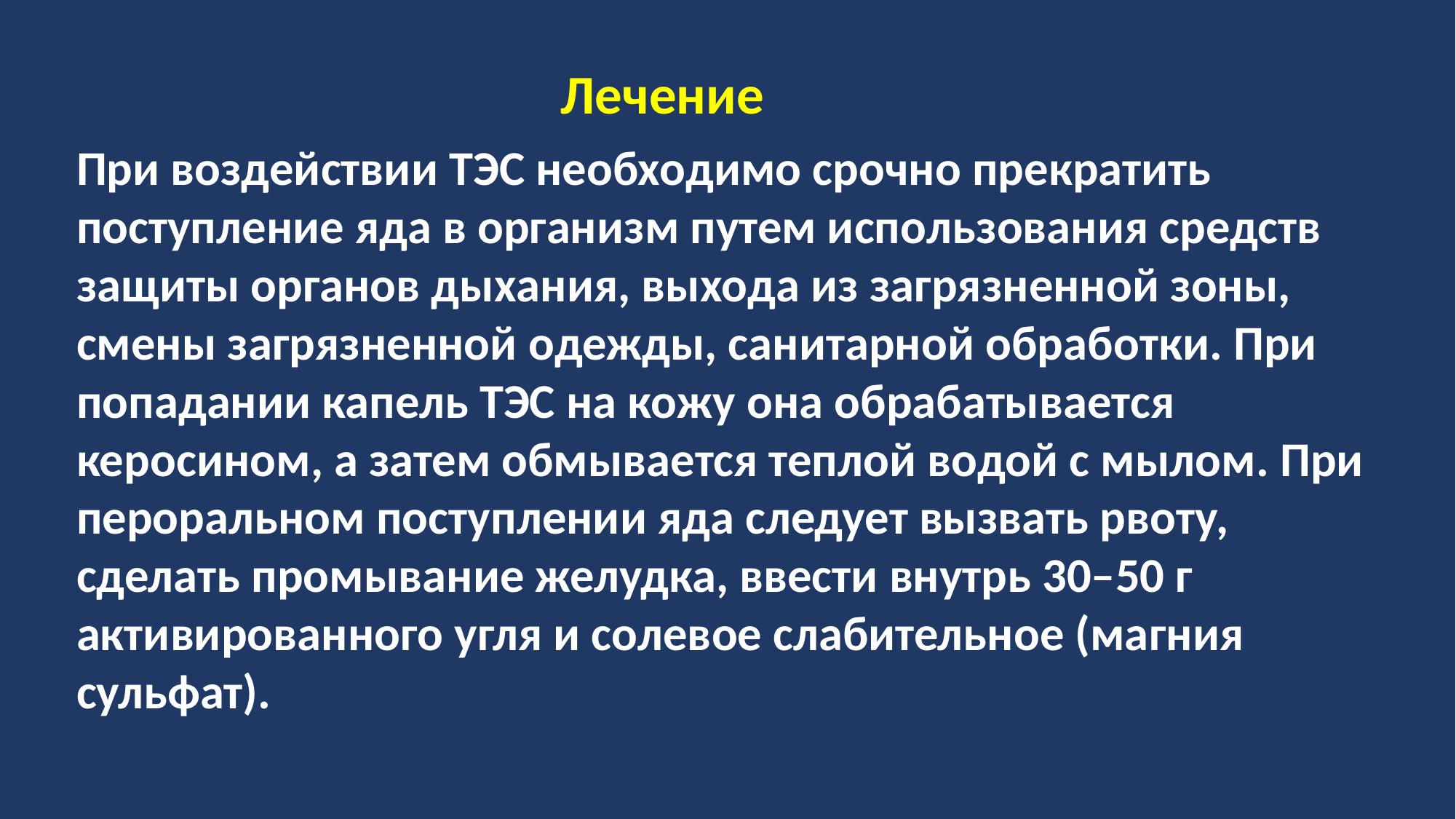

Лечение
При воздействии ТЭС необходимо срочно прекратить поступление яда в организм путем использования средств защиты органов дыхания, выхода из загрязненной зоны, смены загрязненной одежды, санитарной обработки. При попадании капель ТЭС на кожу она обрабатывается керосином, а затем обмывается теплой водой с мылом. При пероральном поступлении яда следует вызвать рвоту, сделать промывание желудка, ввести внутрь 30–50 г активированного угля и солевое слабительное (магния сульфат).